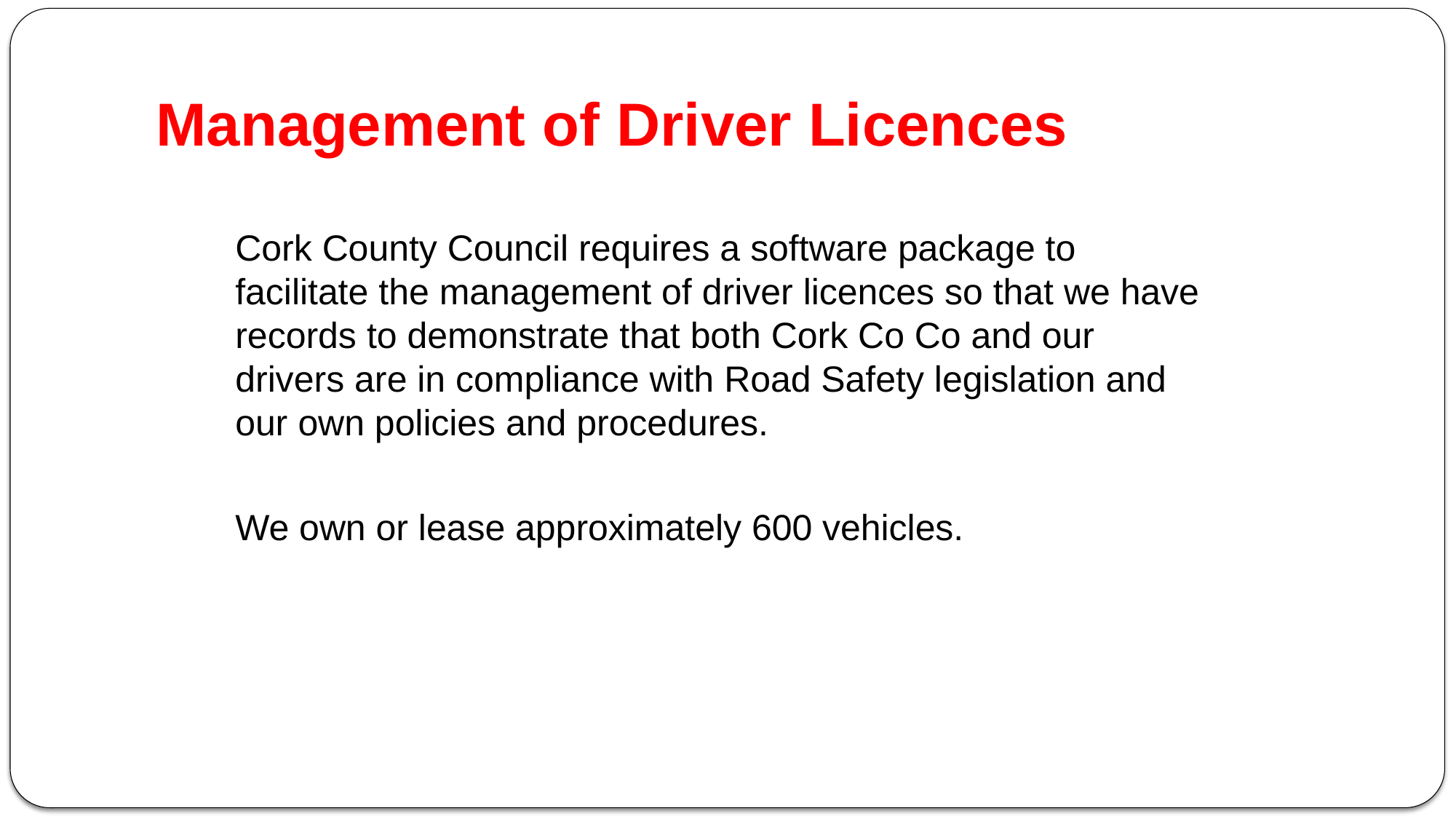

# Management of Driver Licences
Cork County Council requires a software package to facilitate the management of driver licences so that we have records to demonstrate that both Cork Co Co and our drivers are in compliance with Road Safety legislation and our own policies and procedures.

We own or lease approximately 600 vehicles.